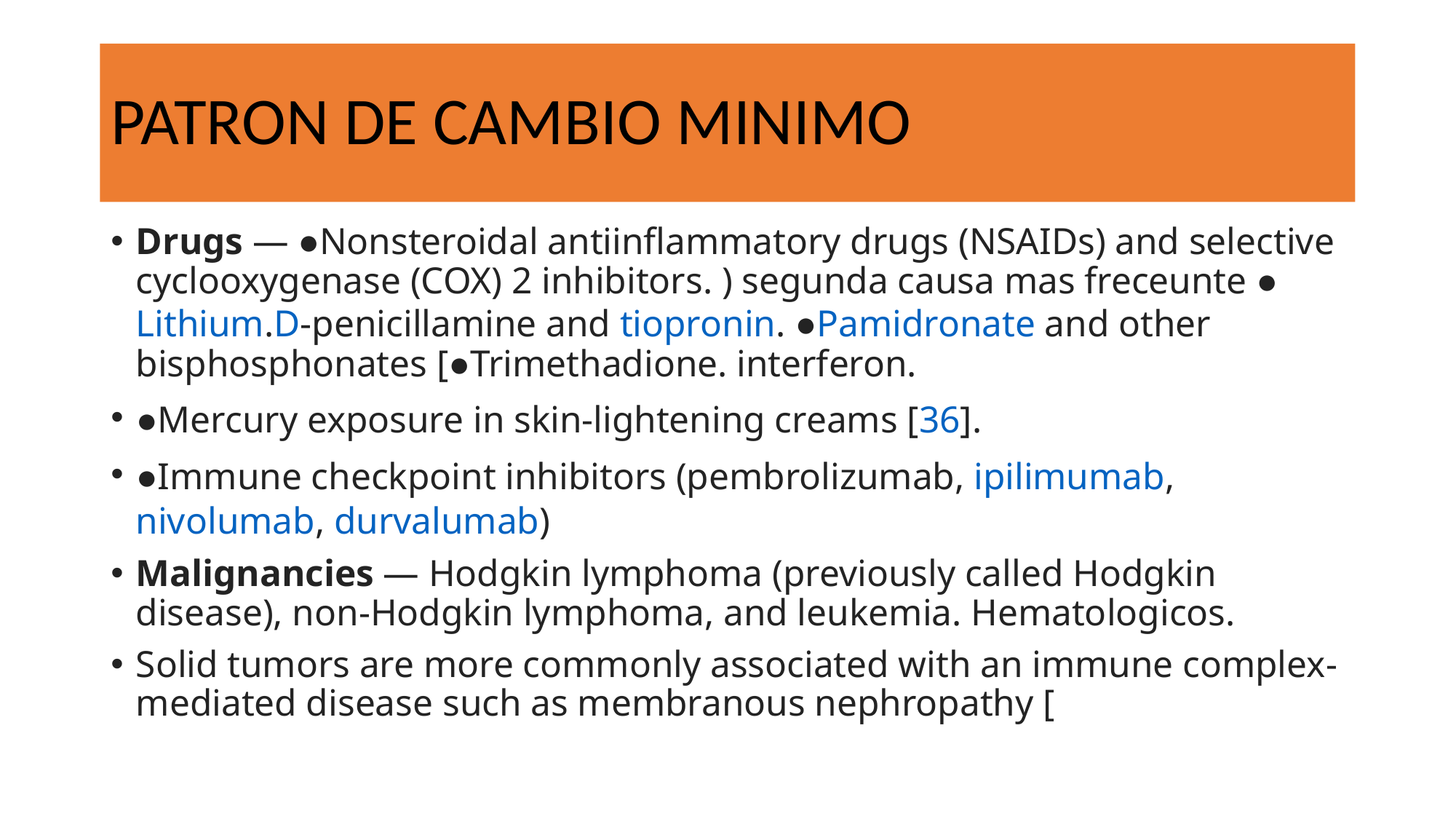

# PATRON DE CAMBIO MINIMO
Drugs — ●Nonsteroidal antiinflammatory drugs (NSAIDs) and selective cyclooxygenase (COX) 2 inhibitors. ) segunda causa mas freceunte ●Lithium.D-penicillamine and tiopronin. ●Pamidronate and other bisphosphonates [●Trimethadione. interferon.
●Mercury exposure in skin-lightening creams [36].
●Immune checkpoint inhibitors (pembrolizumab, ipilimumab, nivolumab, durvalumab)
Malignancies — Hodgkin lymphoma (previously called Hodgkin disease), non-Hodgkin lymphoma, and leukemia. Hematologicos.
Solid tumors are more commonly associated with an immune complex-mediated disease such as membranous nephropathy [